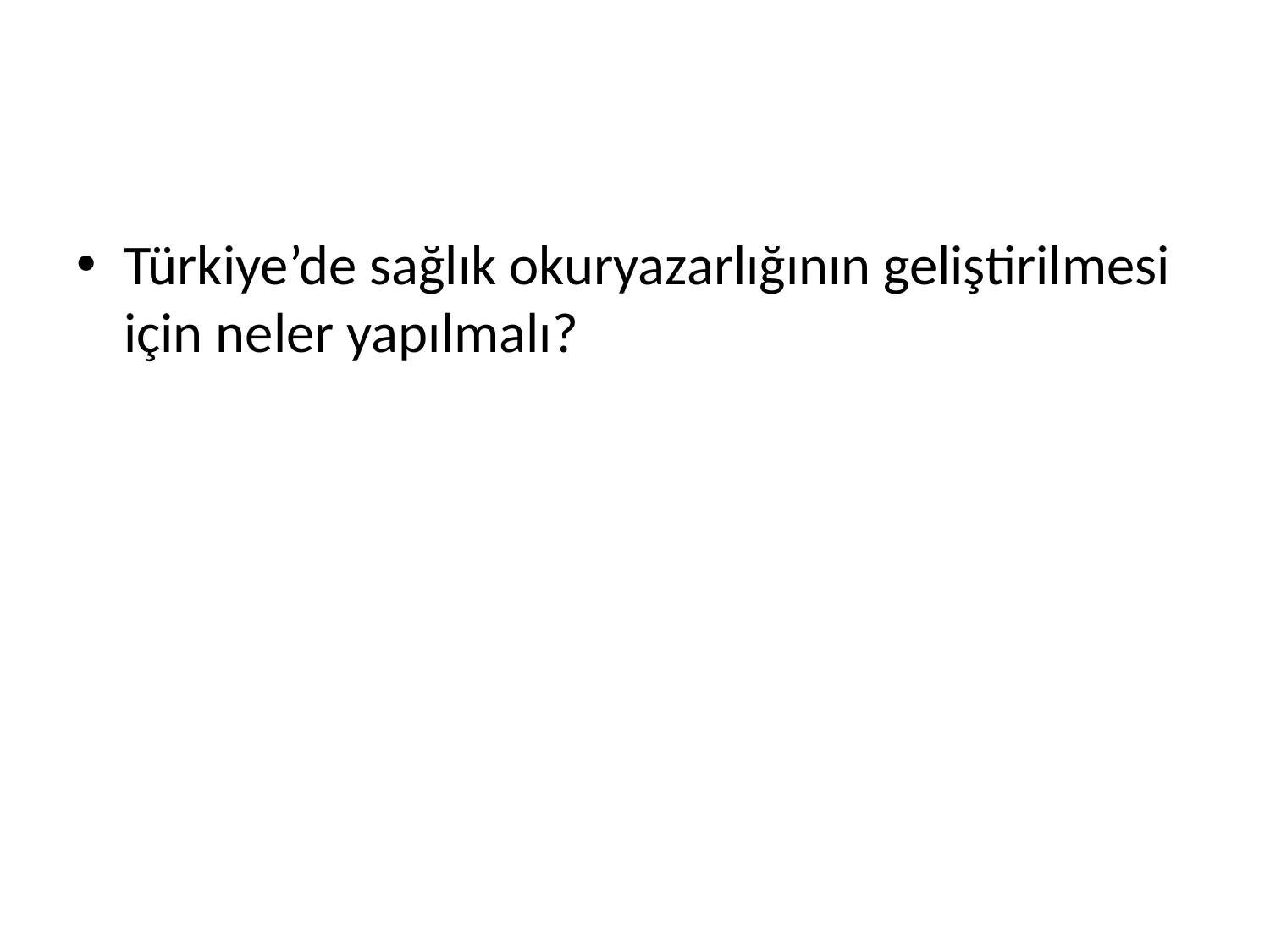

#
Türkiye’de sağlık okuryazarlığının geliştirilmesi için neler yapılmalı?